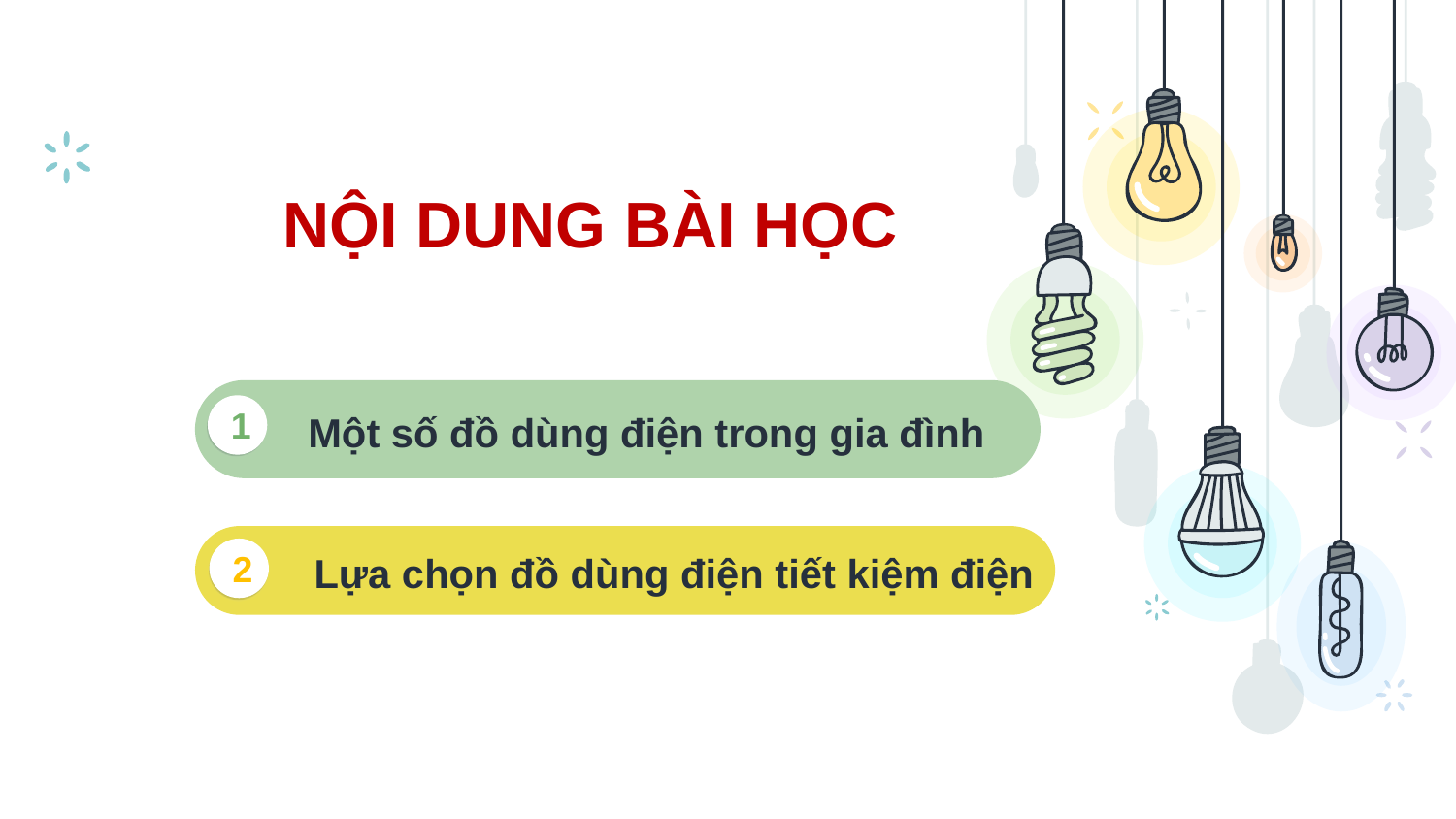

# NỘI DUNG BÀI HỌC

1
Một số đồ dùng điện trong gia đình

Lựa chọn đồ dùng điện tiết kiệm điện
2
4